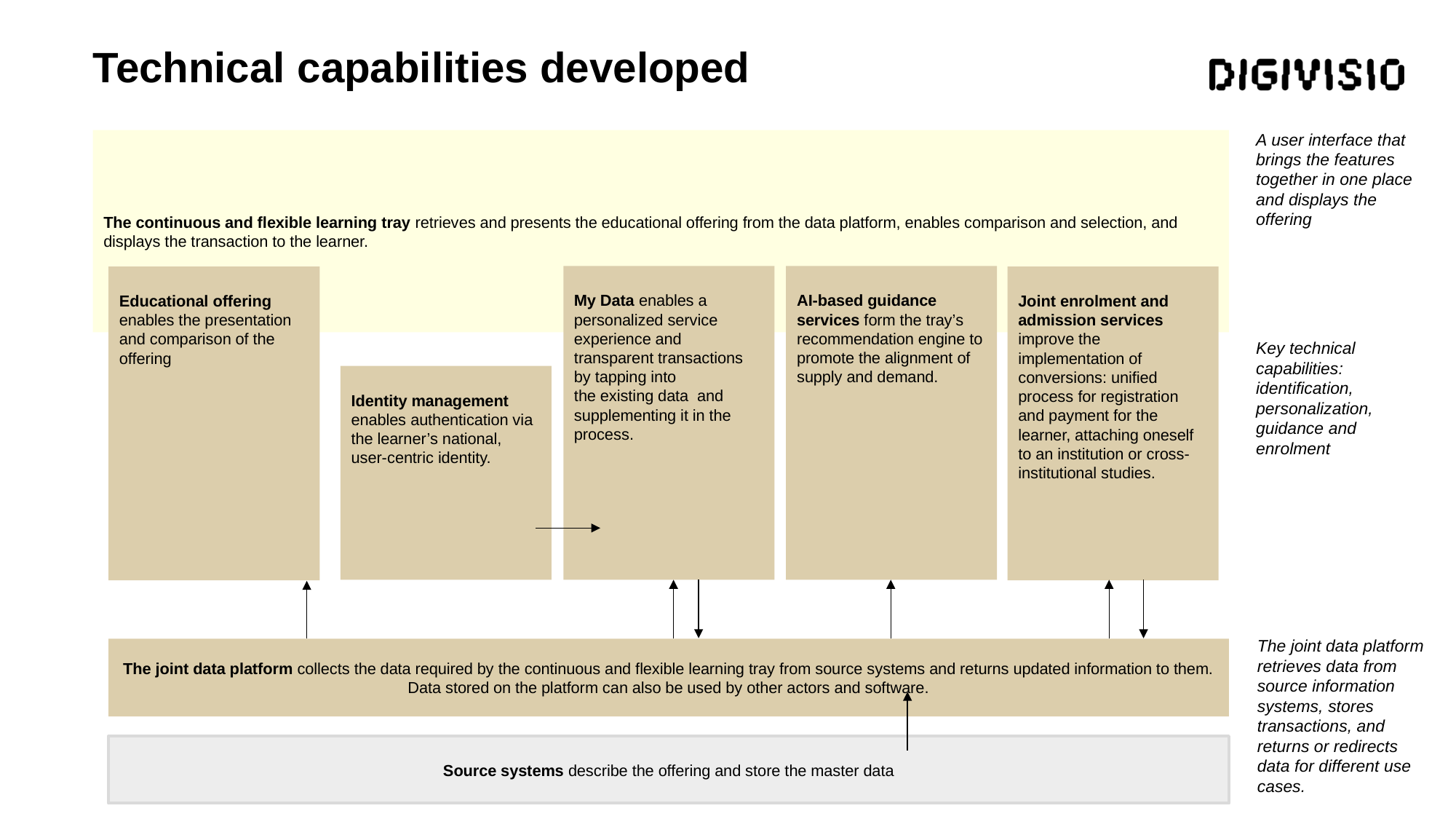

# Technical capabilities developed
A user interface that brings the features together in one place and displays the offering
The continuous and flexible learning tray retrieves and presents the educational offering from the data platform, enables comparison and selection, and displays the transaction to the learner.

My Data enables a personalized service experience and transparent transactions by tapping into
the existing data  and supplementing it in the process.

AI-based guidance services form the tray’s recommendation engine to promote the alignment of supply and demand.

Educational offering
enables the presentation and comparison of the offering

Joint enrolment and admission services improve the implementation of conversions: unified process for registration and payment for the learner, attaching oneself to an institution or cross-institutional studies.
Key technical capabilities: identification, personalization, guidance and enrolment

Identity management enables authentication via the learner’s national, user-centric identity.
The joint data platform retrieves data from source information systems, stores transactions, and returns or redirects data for different use cases.
The joint data platform collects the data required by the continuous and flexible learning tray from source systems and returns updated information to them. Data stored on the platform can also be used by other actors and software.
Source systems describe the offering and store the master data